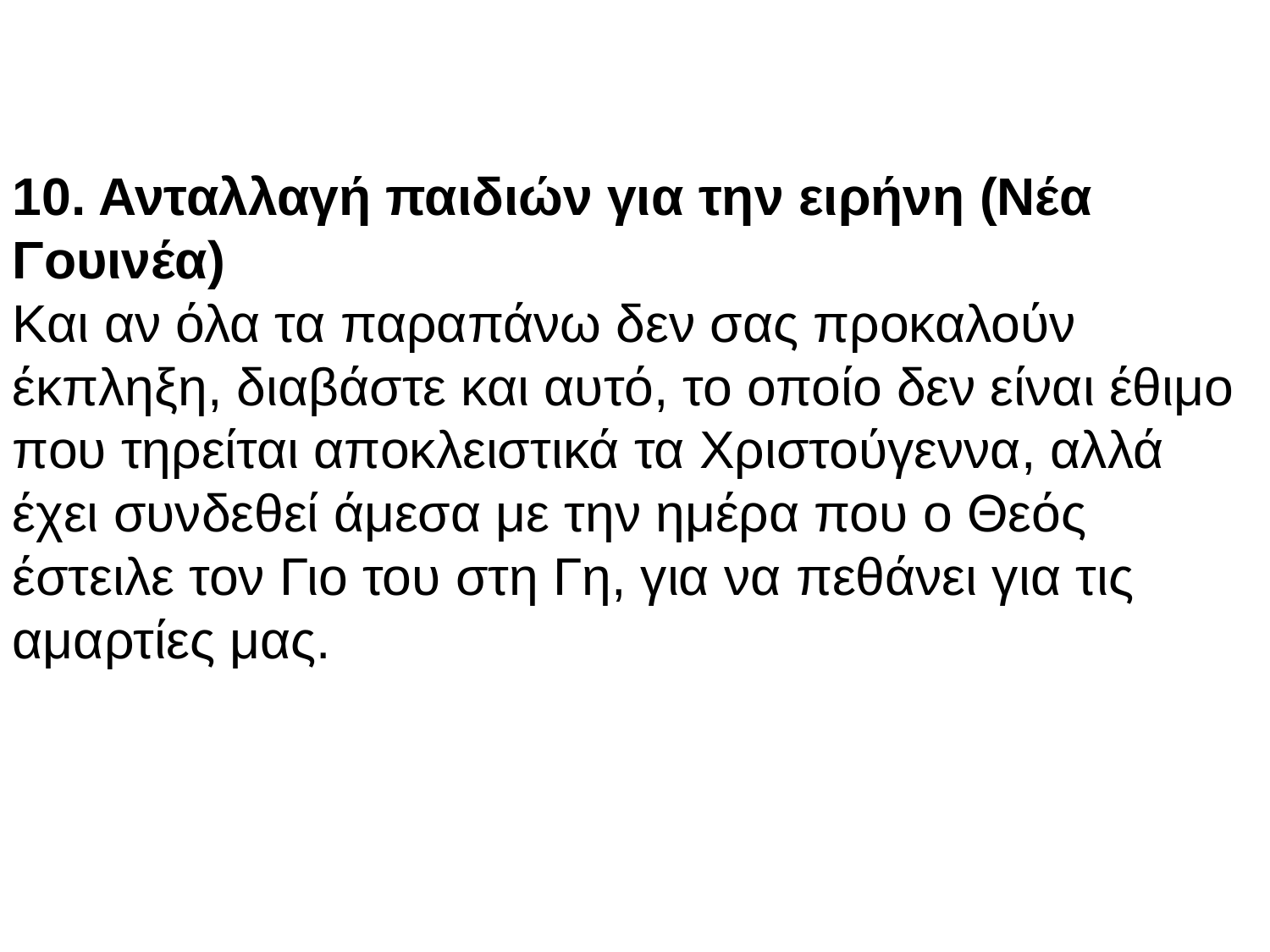

10. Ανταλλαγή παιδιών για την ειρήνη (Νέα Γουινέα)
Και αν όλα τα παραπάνω δεν σας προκαλούν έκπληξη, διαβάστε και αυτό, το οποίο δεν είναι έθιμο που τηρείται αποκλειστικά τα Χριστούγεννα, αλλά έχει συνδεθεί άμεσα με την ημέρα που ο Θεός έστειλε τον Γιο του στη Γη, για να πεθάνει για τις αμαρτίες μας.